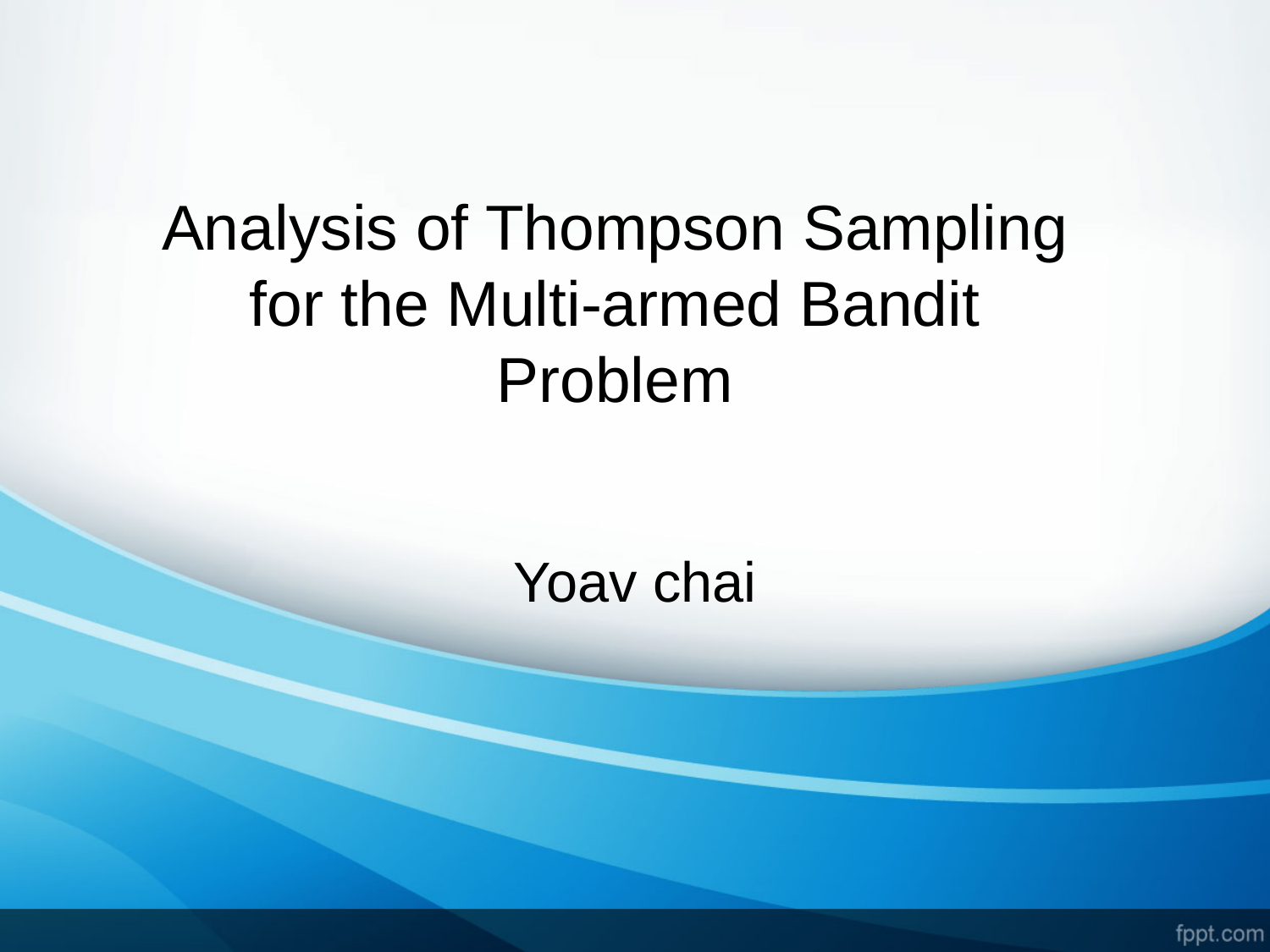

# Analysis of Thompson Sampling for the Multi-armed Bandit Problem
Yoav chai